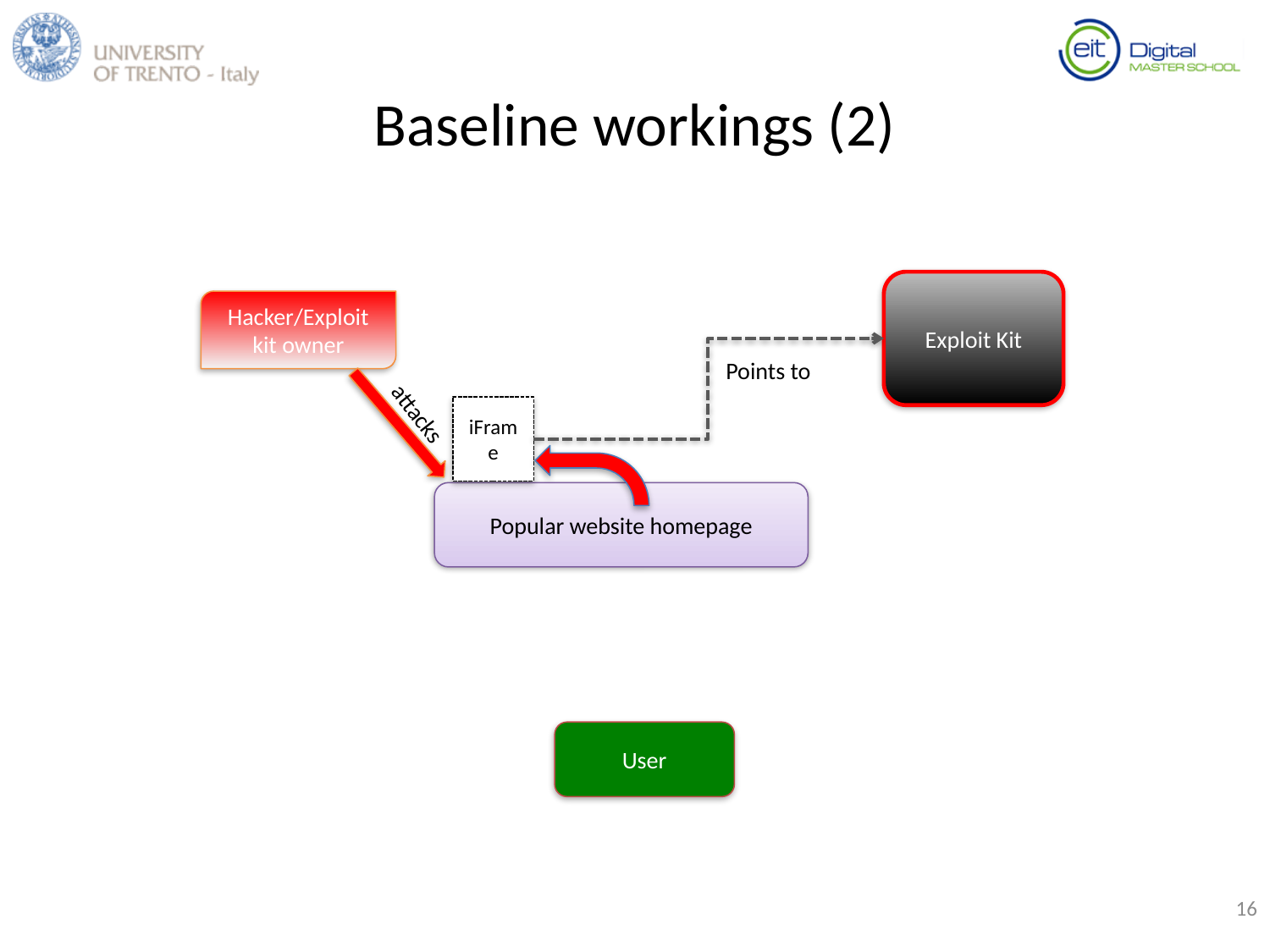

# Baseline workings (2)

Exploit Kit
Hacker/Exploit kit owner
Points to
attacks
iFrame

Popular website homepage
User
16